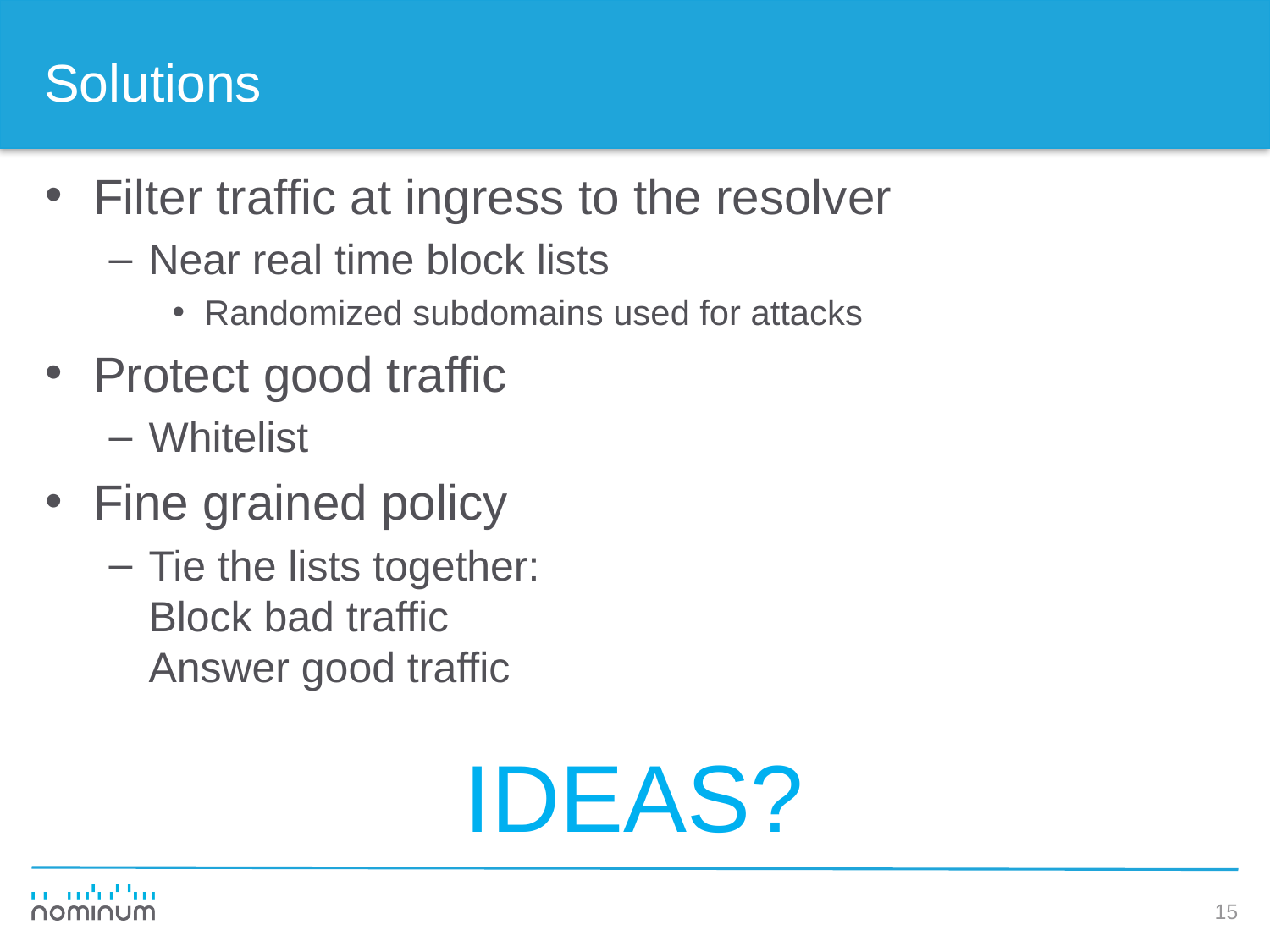

# Solutions
Filter traffic at ingress to the resolver
Near real time block lists
Randomized subdomains used for attacks
Protect good traffic
Whitelist
Fine grained policy
Tie the lists together:
Block bad traffic
Answer good traffic
IDEAS?
15